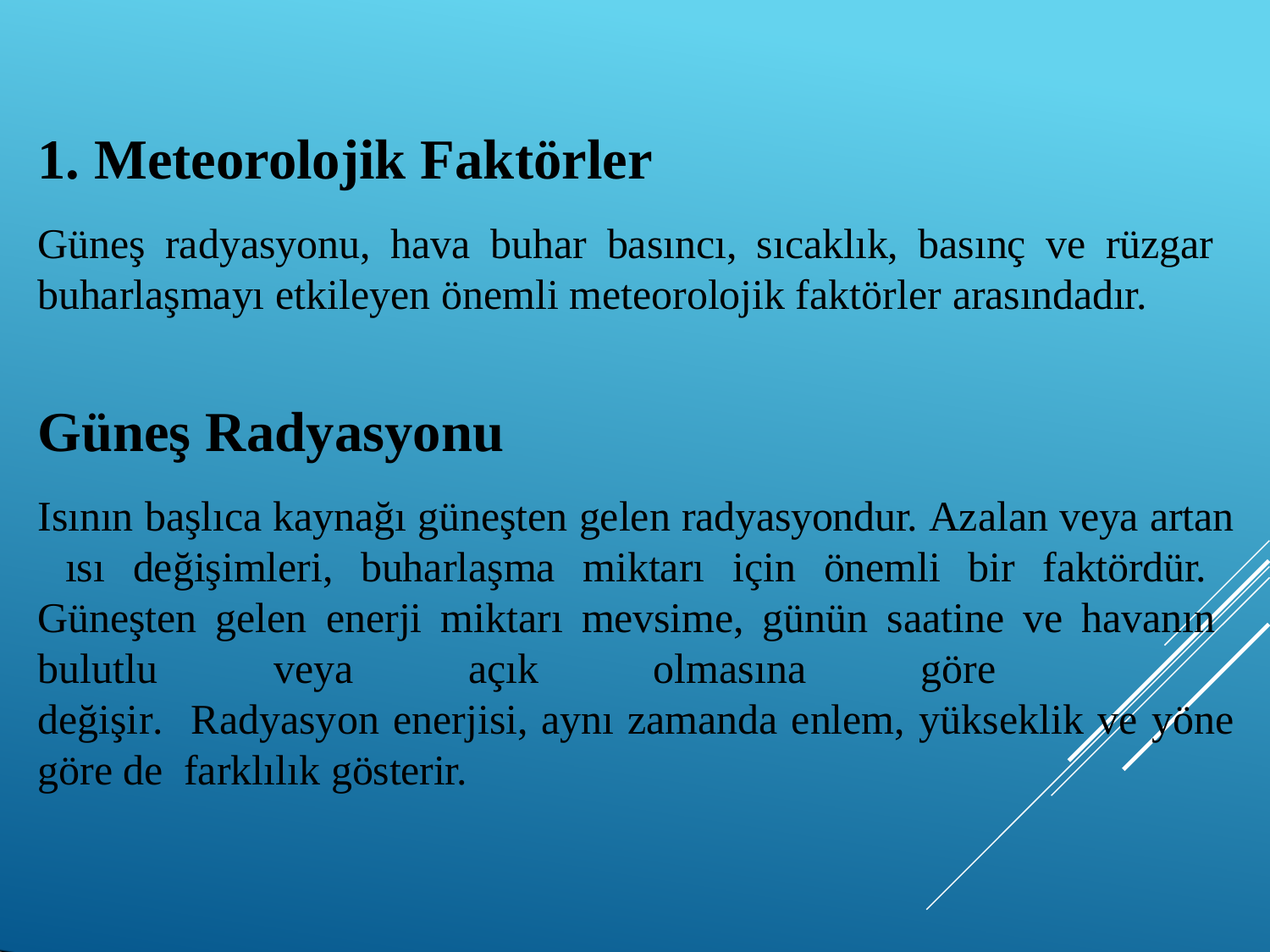

# 1. Meteorolojik Faktörler
Güneş radyasyonu, hava buhar basıncı, sıcaklık, basınç ve rüzgar  buharlaşmayı etkileyen önemli meteorolojik faktörler arasındadır.

Güneş Radyasyonu
Isının başlıca kaynağı güneşten gelen radyasyondur. Azalan veya artan  ısı değişimleri, buharlaşma miktarı için önemli bir faktördür.  Güneşten gelen enerji miktarı mevsime, günün saatine ve havanın  bulutlu	veya	açık	olmasına	göre	değişir.  Radyasyon enerjisi, aynı zamanda enlem, yükseklik ve yöne göre de  farklılık gösterir.